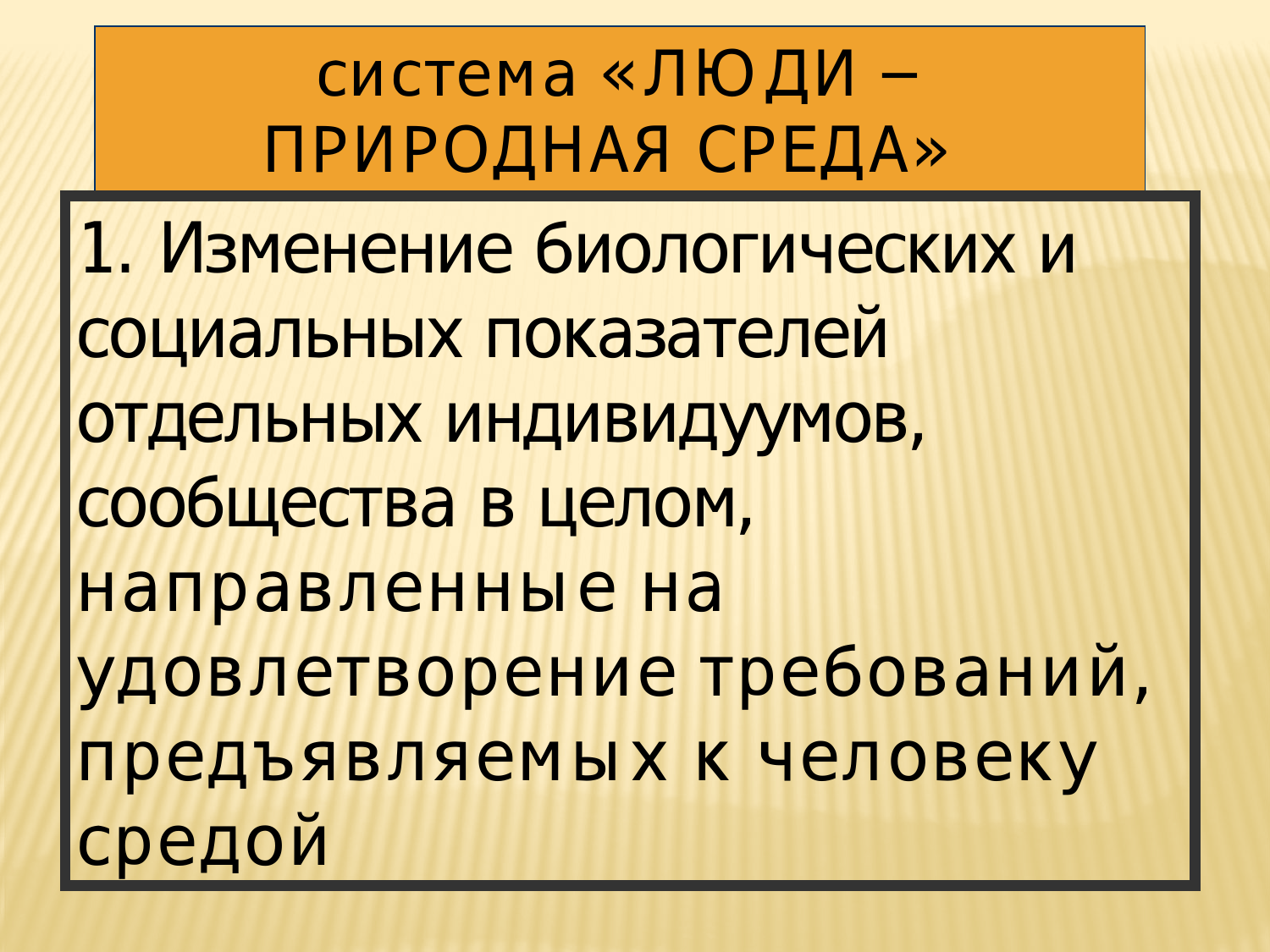

система «ЛЮДИ – ПРИРОДНАЯ СРЕДА»
1. Изменение биологических и социальных показателей отдельных индивидуумов, сообщества в целом, направленные на удовлетворение требований, предъявляемых к человеку средой